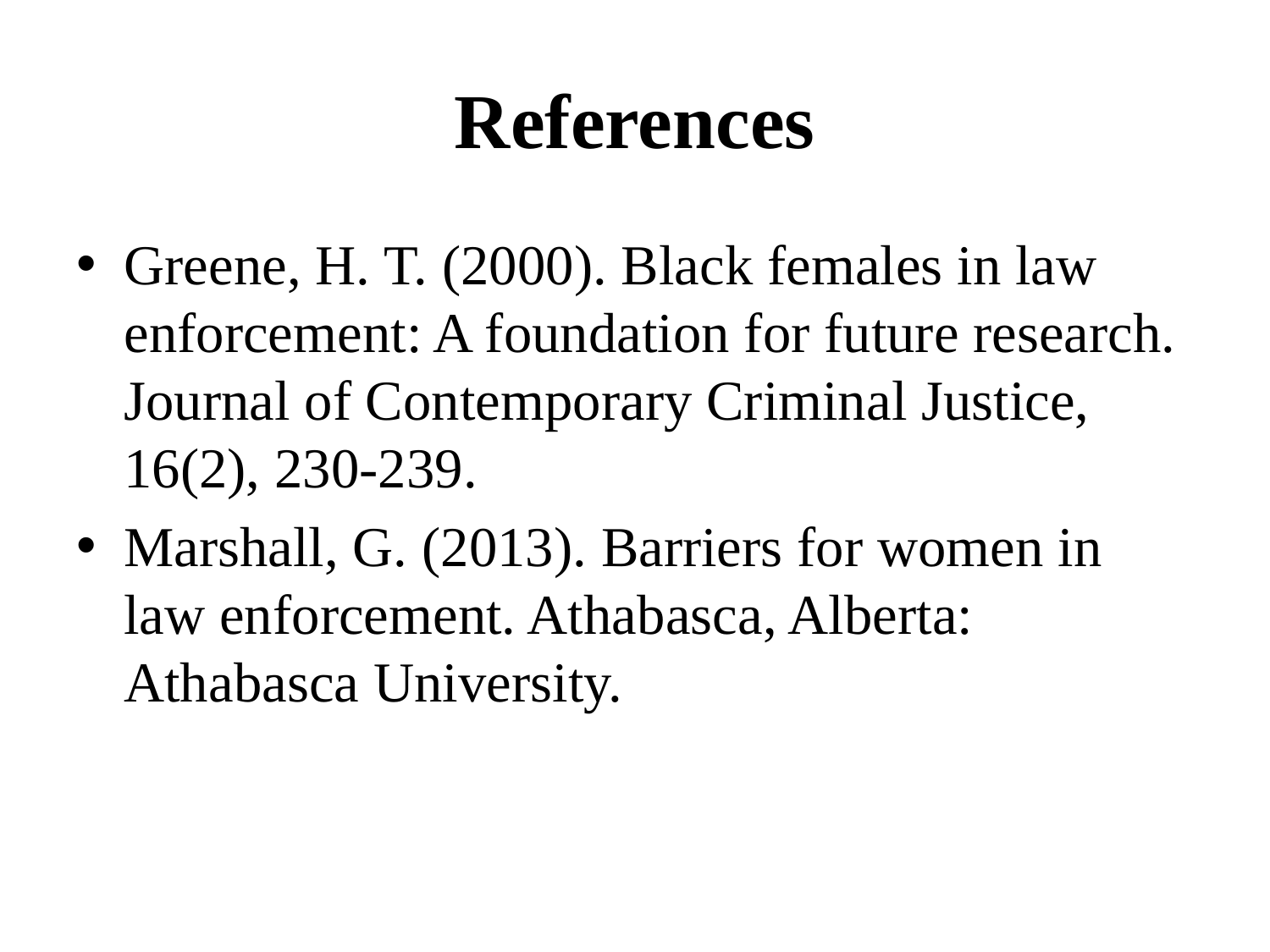

# References
Greene, H. T. (2000). Black females in law enforcement: A foundation for future research. Journal of Contemporary Criminal Justice, 16(2), 230-239.
Marshall, G. (2013). Barriers for women in law enforcement. Athabasca, Alberta: Athabasca University.